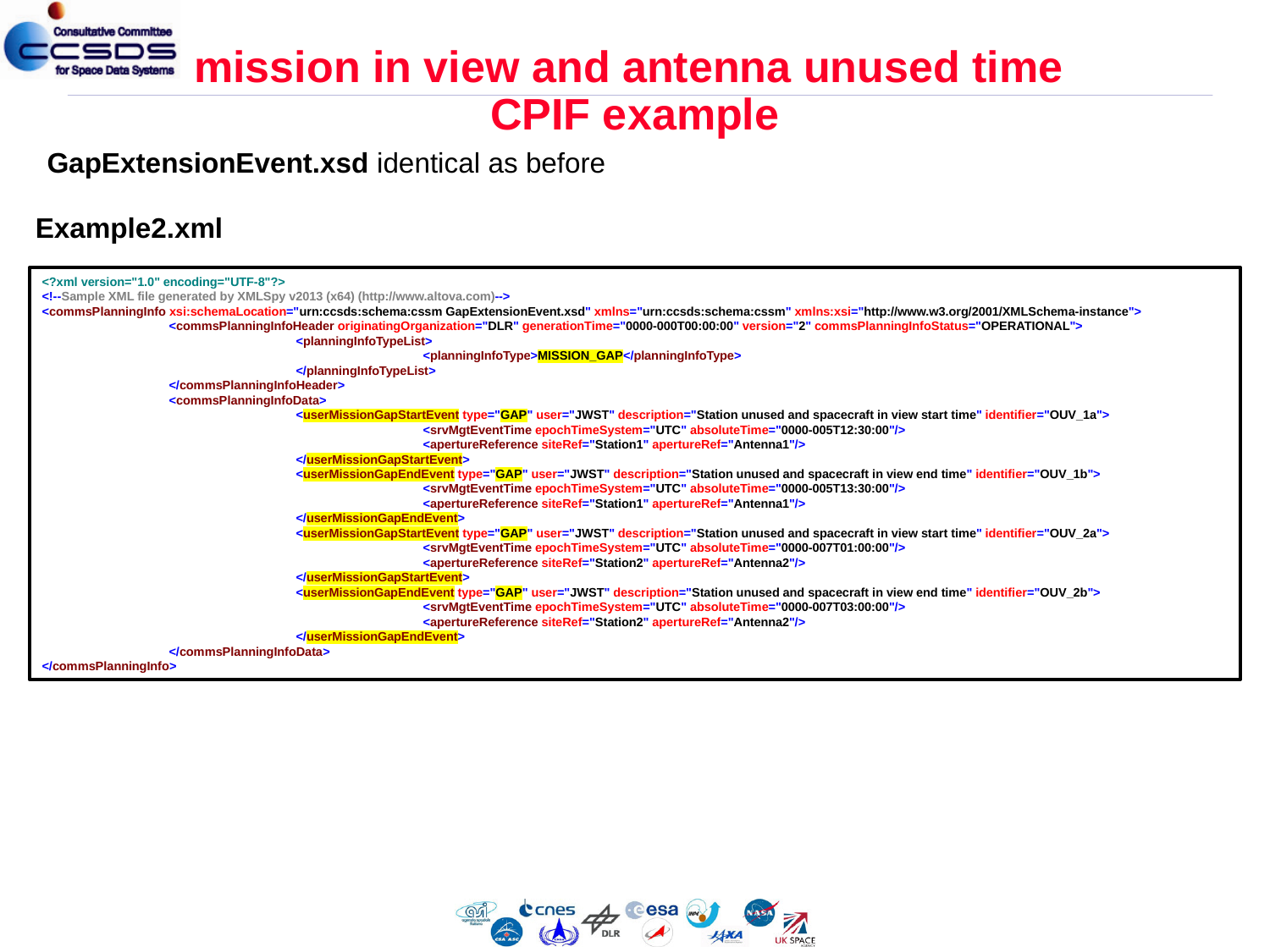

# mission in view and antenna unused time CPIF example
GapExtensionEvent.xsd identical as before
Example2.xml
<?xml version="1.0" encoding="UTF-8"?>
<!--Sample XML file generated by XMLSpy v2013 (x64) (http://www.altova.com)-->
<commsPlanningInfo xsi:schemaLocation="urn:ccsds:schema:cssm GapExtensionEvent.xsd" xmlns="urn:ccsds:schema:cssm" xmlns:xsi="http://www.w3.org/2001/XMLSchema-instance">
	<commsPlanningInfoHeader originatingOrganization="DLR" generationTime="0000-000T00:00:00" version="2" commsPlanningInfoStatus="OPERATIONAL">
		<planningInfoTypeList>
			<planningInfoType>MISSION_GAP</planningInfoType>
		</planningInfoTypeList>
	</commsPlanningInfoHeader>
	<commsPlanningInfoData>
		<userMissionGapStartEvent type="GAP" user="JWST" description="Station unused and spacecraft in view start time" identifier="OUV_1a">
			<srvMgtEventTime epochTimeSystem="UTC" absoluteTime="0000-005T12:30:00"/>
			<apertureReference siteRef="Station1" apertureRef="Antenna1"/>
		</userMissionGapStartEvent>
		<userMissionGapEndEvent type="GAP" user="JWST" description="Station unused and spacecraft in view end time" identifier="OUV_1b">
			<srvMgtEventTime epochTimeSystem="UTC" absoluteTime="0000-005T13:30:00"/>
			<apertureReference siteRef="Station1" apertureRef="Antenna1"/>
		</userMissionGapEndEvent>
		<userMissionGapStartEvent type="GAP" user="JWST" description="Station unused and spacecraft in view start time" identifier="OUV_2a">
			<srvMgtEventTime epochTimeSystem="UTC" absoluteTime="0000-007T01:00:00"/>
			<apertureReference siteRef="Station2" apertureRef="Antenna2"/>
		</userMissionGapStartEvent>
		<userMissionGapEndEvent type="GAP" user="JWST" description="Station unused and spacecraft in view end time" identifier="OUV_2b">
			<srvMgtEventTime epochTimeSystem="UTC" absoluteTime="0000-007T03:00:00"/>
			<apertureReference siteRef="Station2" apertureRef="Antenna2"/>
		</userMissionGapEndEvent>
	</commsPlanningInfoData>
</commsPlanningInfo>